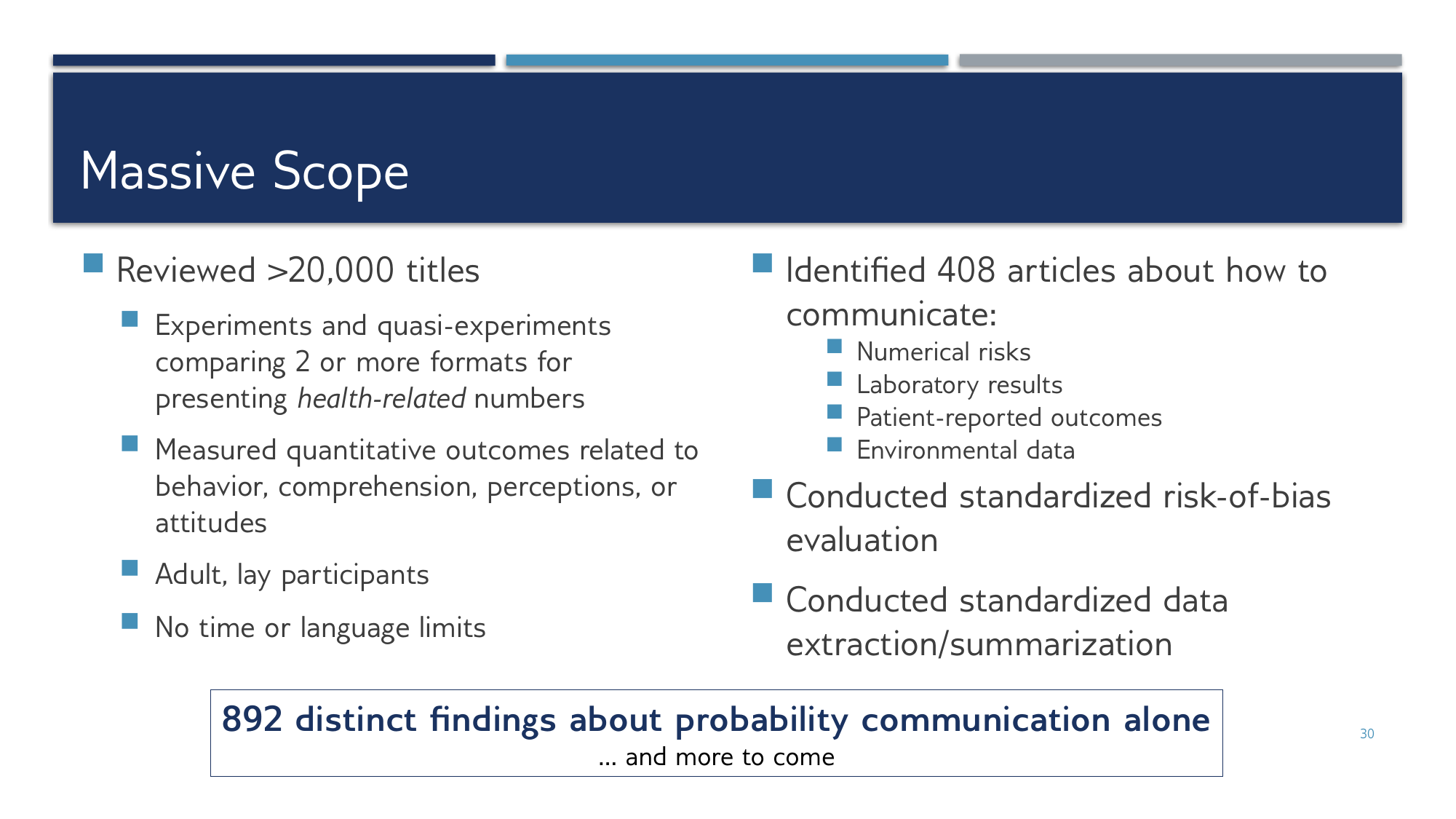

# Massive Scope
Reviewed >20,000 titles
Experiments and quasi-experiments comparing 2 or more formats for presenting health-related numbers
Measured quantitative outcomes related to behavior, comprehension, perceptions, or attitudes
Adult, lay participants
No time or language limits

Identified 408 articles about how to communicate:
Numerical risks
Laboratory results
Patient-reported outcomes
Environmental data
Conducted standardized risk-of-bias evaluation
Conducted standardized data extraction/summarization
892 distinct findings about probability communication alone
… and more to come
30